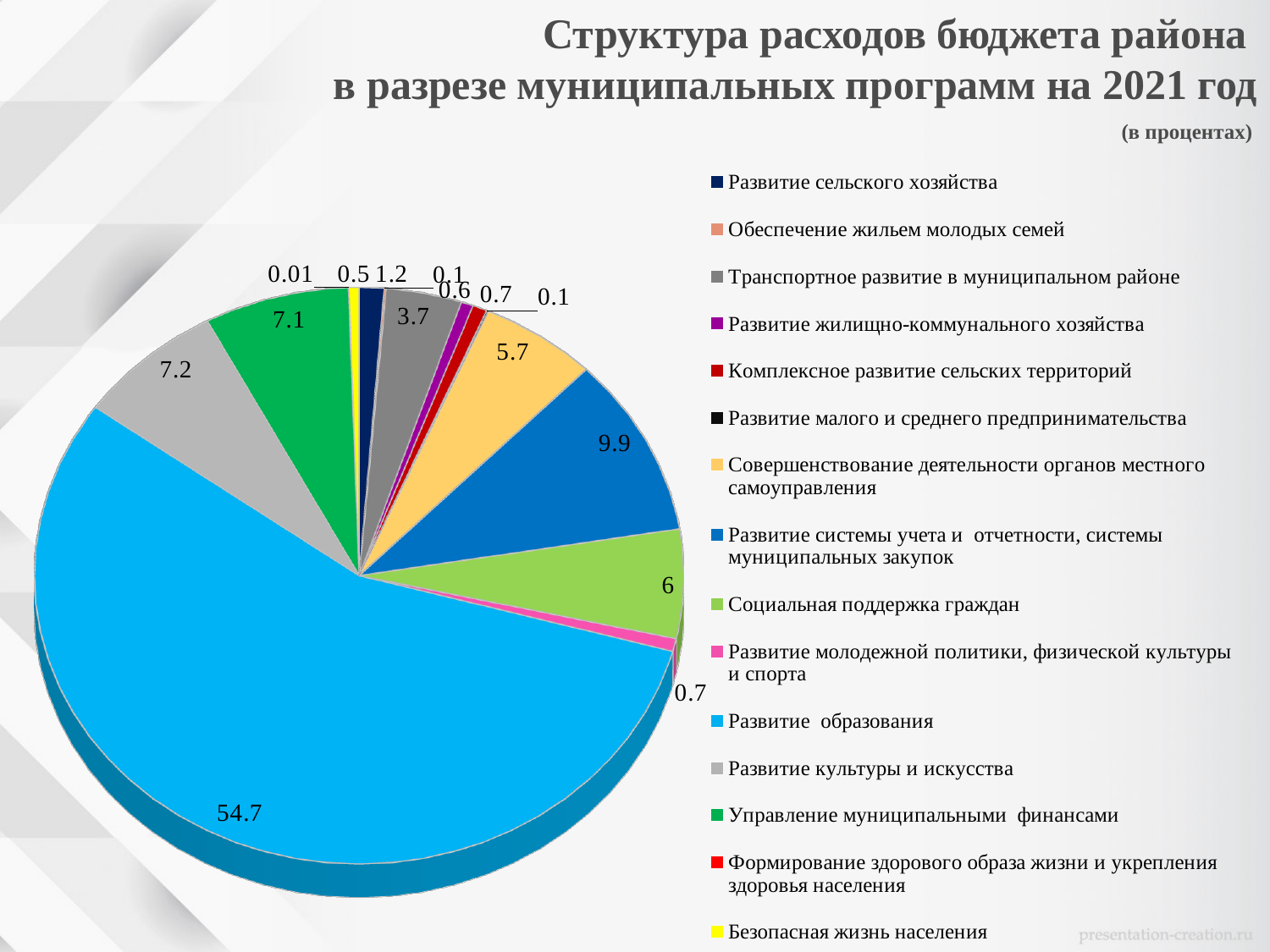

Структура расходов бюджета района
в разрезе муниципальных программ на 2021 год
							          (в процентах)

[unsupported chart]